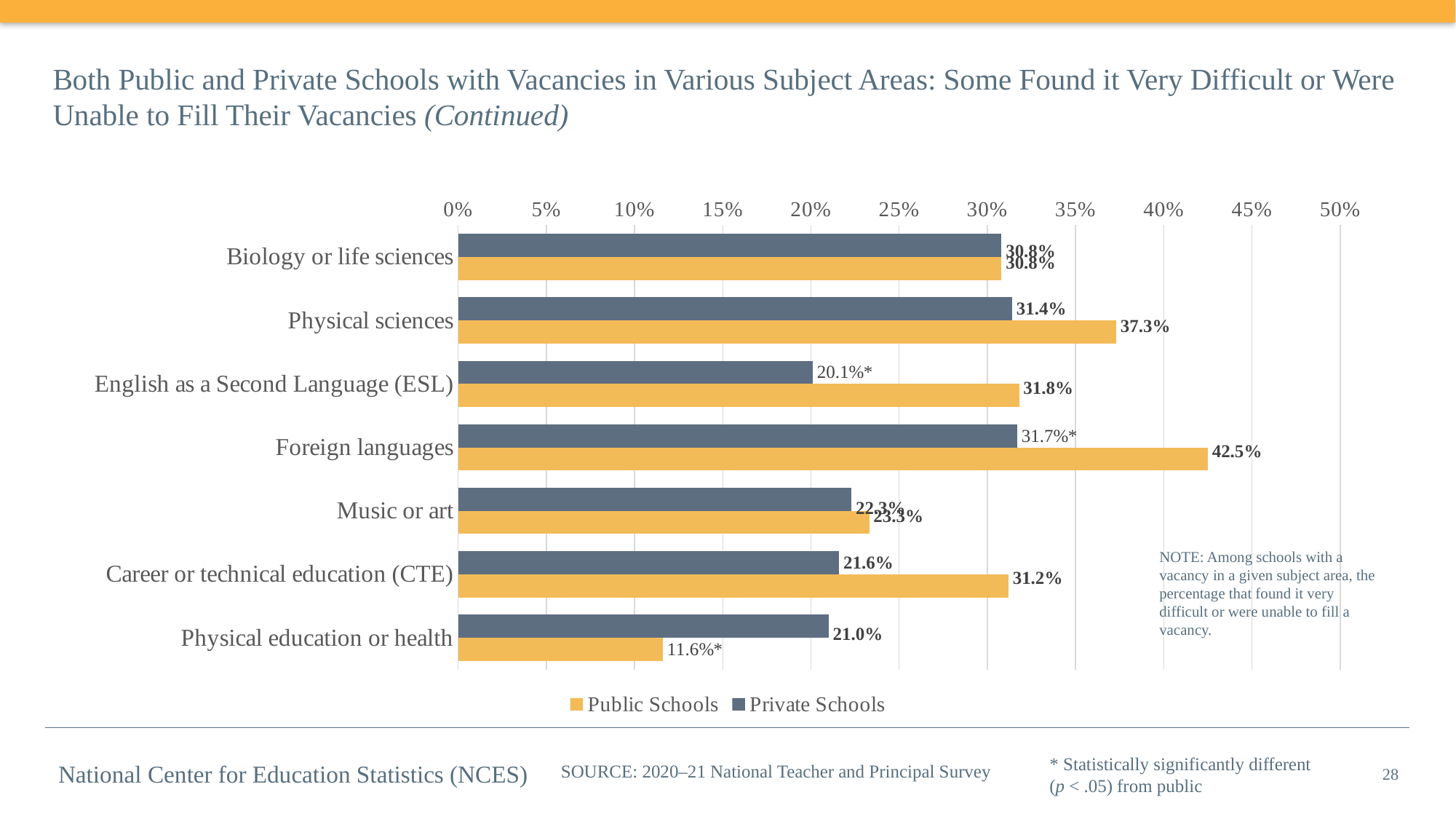

# Both Public and Private Schools with Vacancies in Various Subject Areas: Some Found it Very Difficult or Were Unable to Fill Their Vacancies (Continued)

### Chart

| Category | Private Schools | Public Schools |
|---|---|---|
| Biology or life sciences | 0.308 | 0.308 |
| Physical sciences | 0.314 | 0.373 |
| English as a Second Language (ESL) | 0.201 | 0.318 |
| Foreign languages | 0.317 | 0.425 |
| Music or art | 0.223 | 0.233 |
| Career or technical education (CTE) | 0.216 | 0.312 |
| Physical education or health | 0.21 | 0.116 |
NOTE: Among schools with a vacancy in a given subject area, the percentage that found it very difficult or were unable to fill a vacancy.

* Statistically significantly different (p < .05) from public
28
SOURCE: 2020–21 National Teacher and Principal Survey
National Center for Education Statistics (NCES)